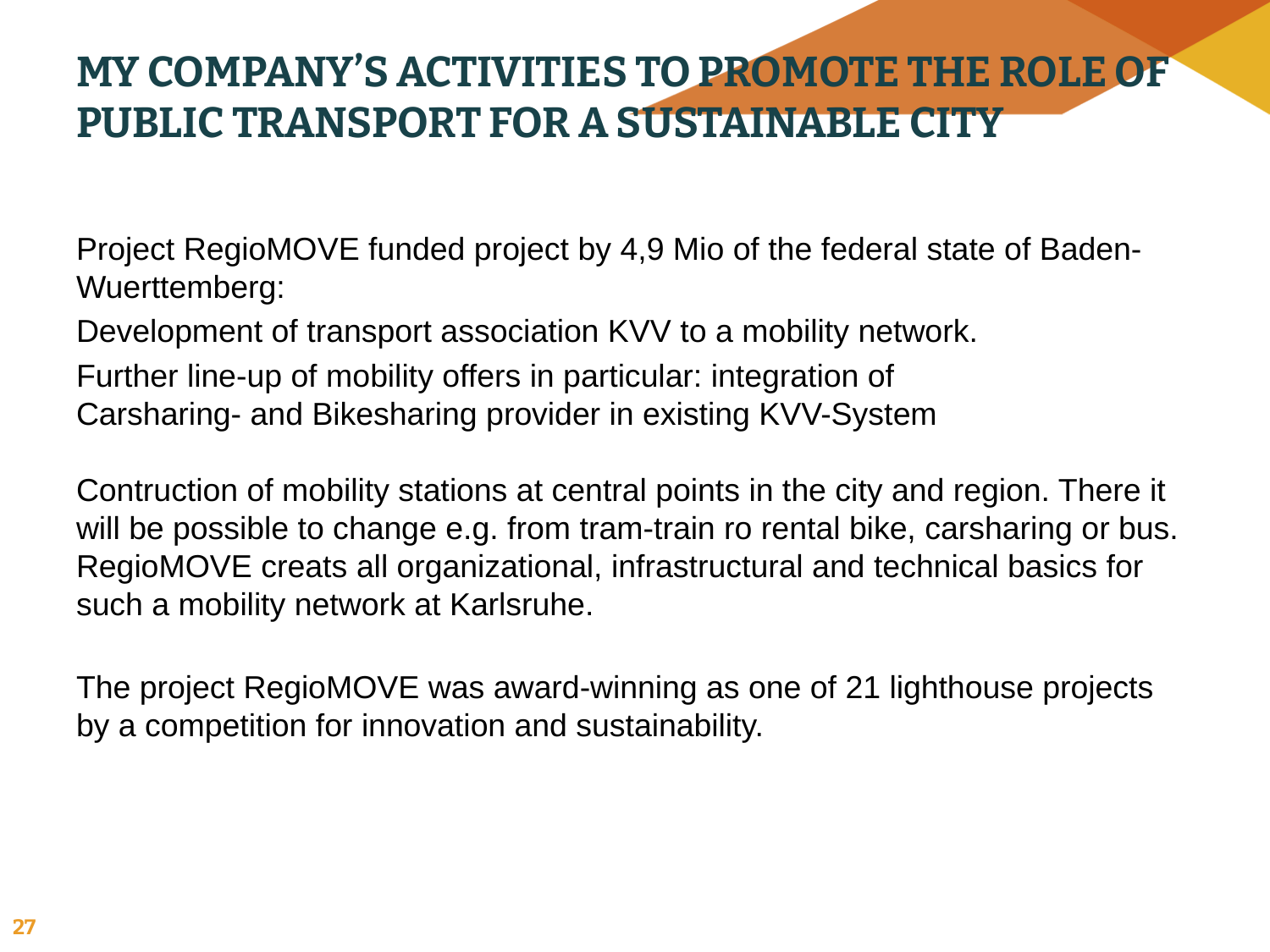

# My company’s activities to promote the role of public transport for a sustainable city
Project RegioMOVE funded project by 4,9 Mio of the federal state of Baden-Wuerttemberg:
Development of transport association KVV to a mobility network.
Further line-up of mobility offers in particular: integration of
Carsharing- and Bikesharing provider in existing KVV-System
Contruction of mobility stations at central points in the city and region. There it will be possible to change e.g. from tram-train ro rental bike, carsharing or bus. RegioMOVE creats all organizational, infrastructural and technical basics for such a mobility network at Karlsruhe.
The project RegioMOVE was award-winning as one of 21 lighthouse projects by a competition for innovation and sustainability.
27